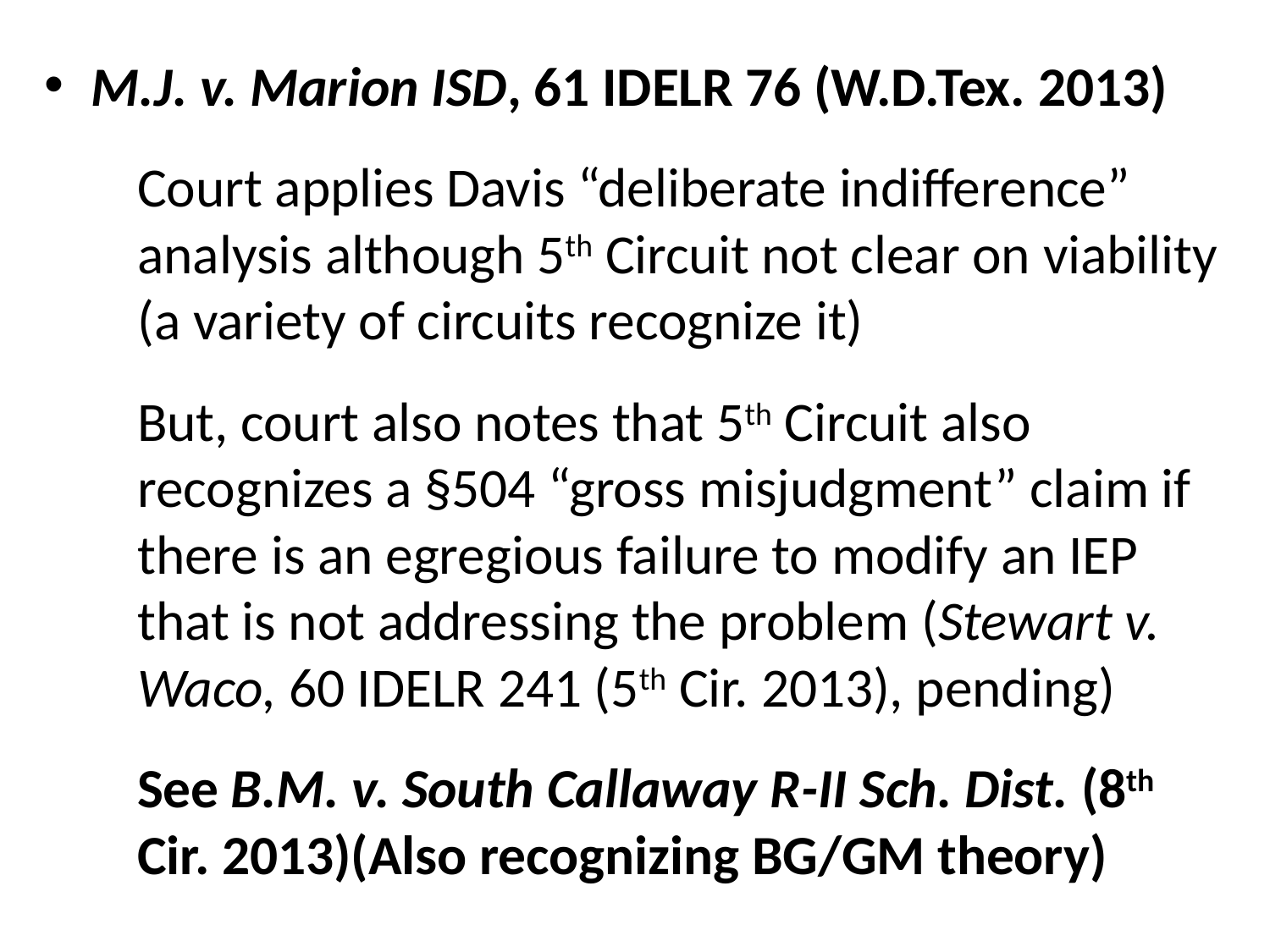

M.J. v. Marion ISD, 61 IDELR 76 (W.D.Tex. 2013)

Court applies Davis “deliberate indifference” analysis although 5th Circuit not clear on viability (a variety of circuits recognize it)

But, court also notes that 5th Circuit also  recognizes a §504 “gross misjudgment” claim if there is an egregious failure to modify an IEP that is not addressing the problem (Stewart v. Waco, 60 IDELR 241 (5th Cir. 2013), pending)

See B.M. v. South Callaway R-II Sch. Dist. (8th Cir. 2013)(Also recognizing BG/GM theory)